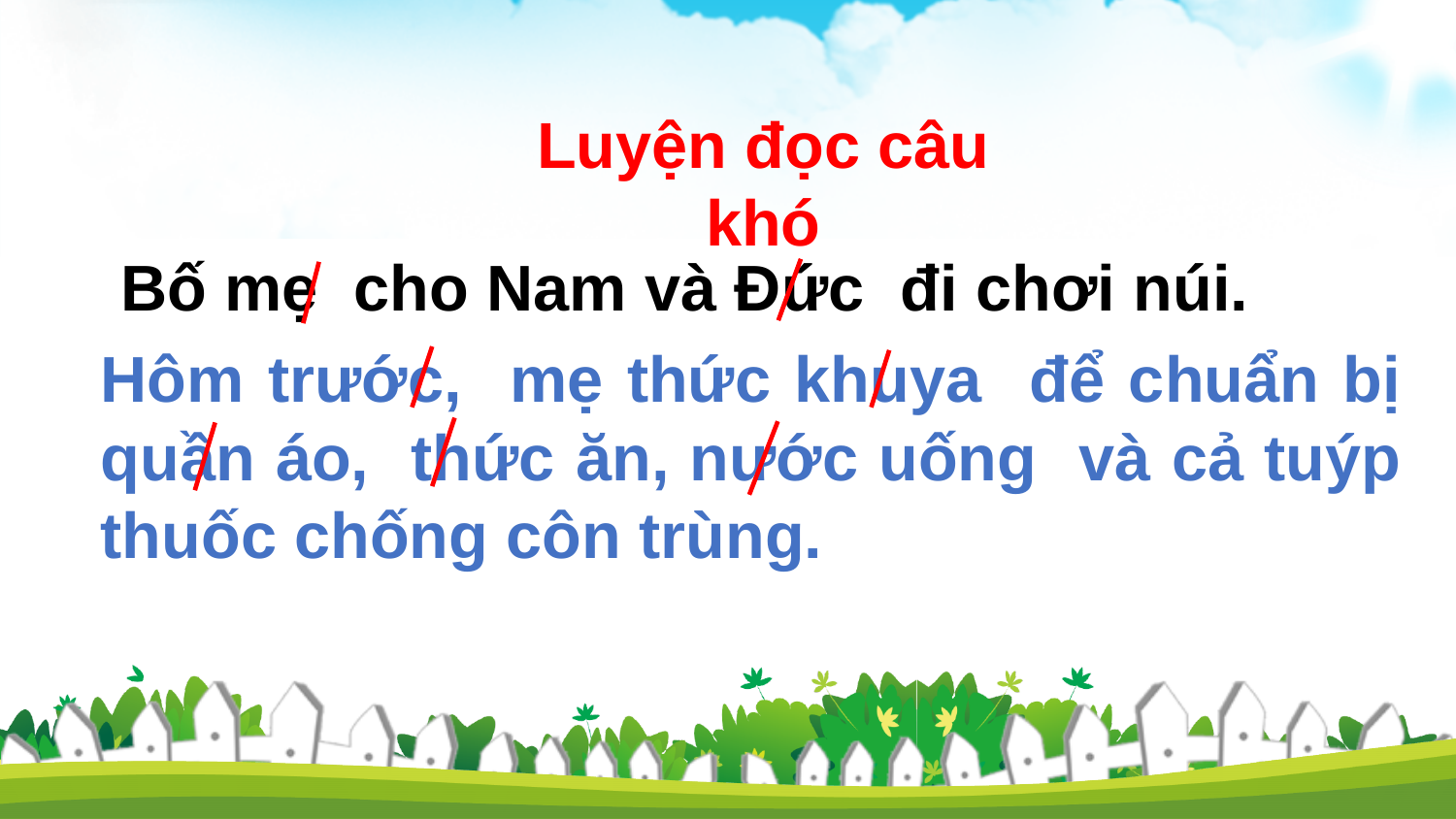

Luyện đọc câu khó
Bố mẹ  cho Nam và Đức  đi chơi núi.
Hôm trước,  mẹ thức khuya  để chuẩn bị quần áo,  thức ăn, nước uống  và cả tuýp thuốc chống côn trùng.